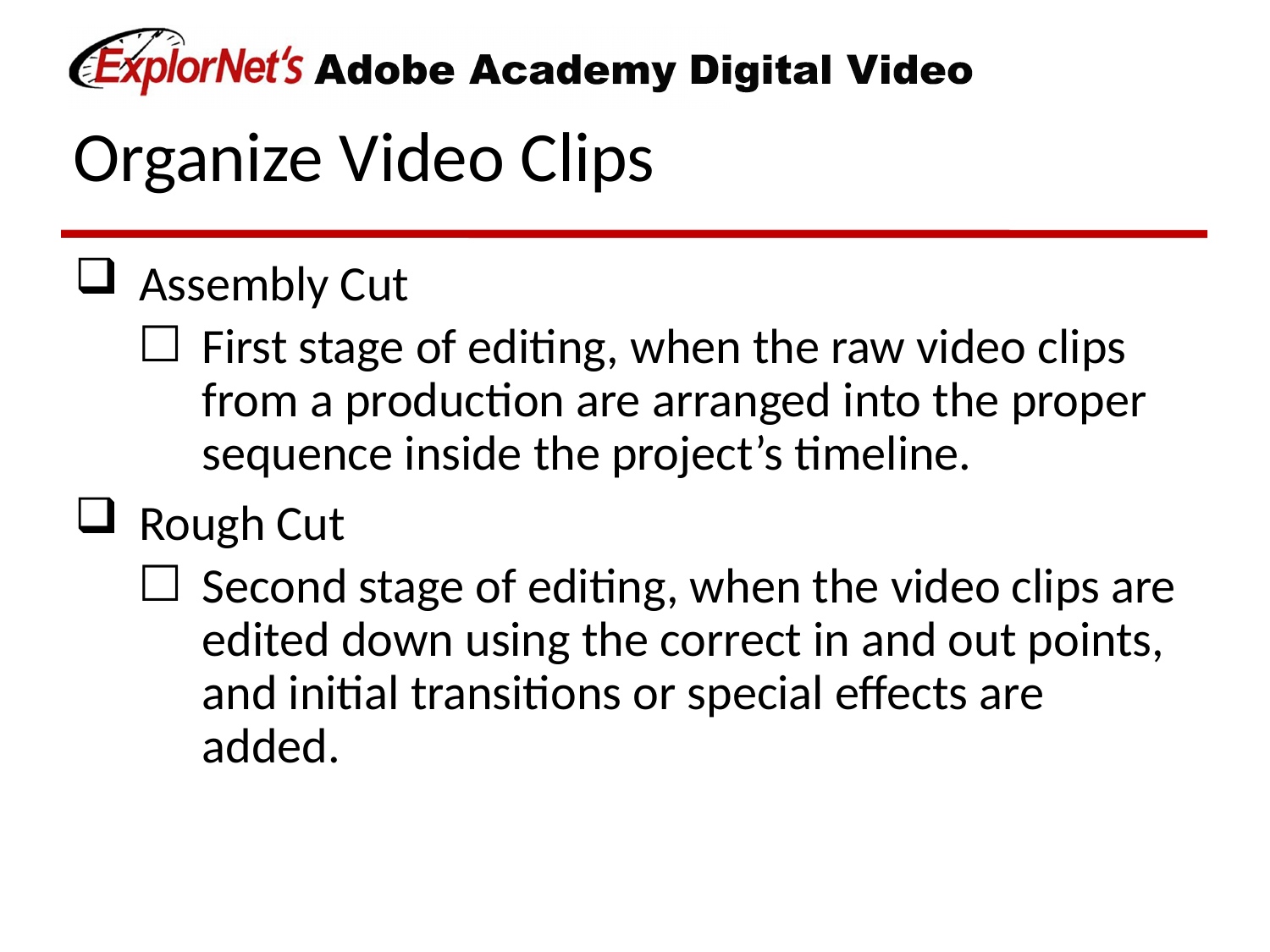

# Organize Video Clips
Assembly Cut
First stage of editing, when the raw video clips from a production are arranged into the proper sequence inside the project’s timeline.
Rough Cut
Second stage of editing, when the video clips are edited down using the correct in and out points, and initial transitions or special effects are added.